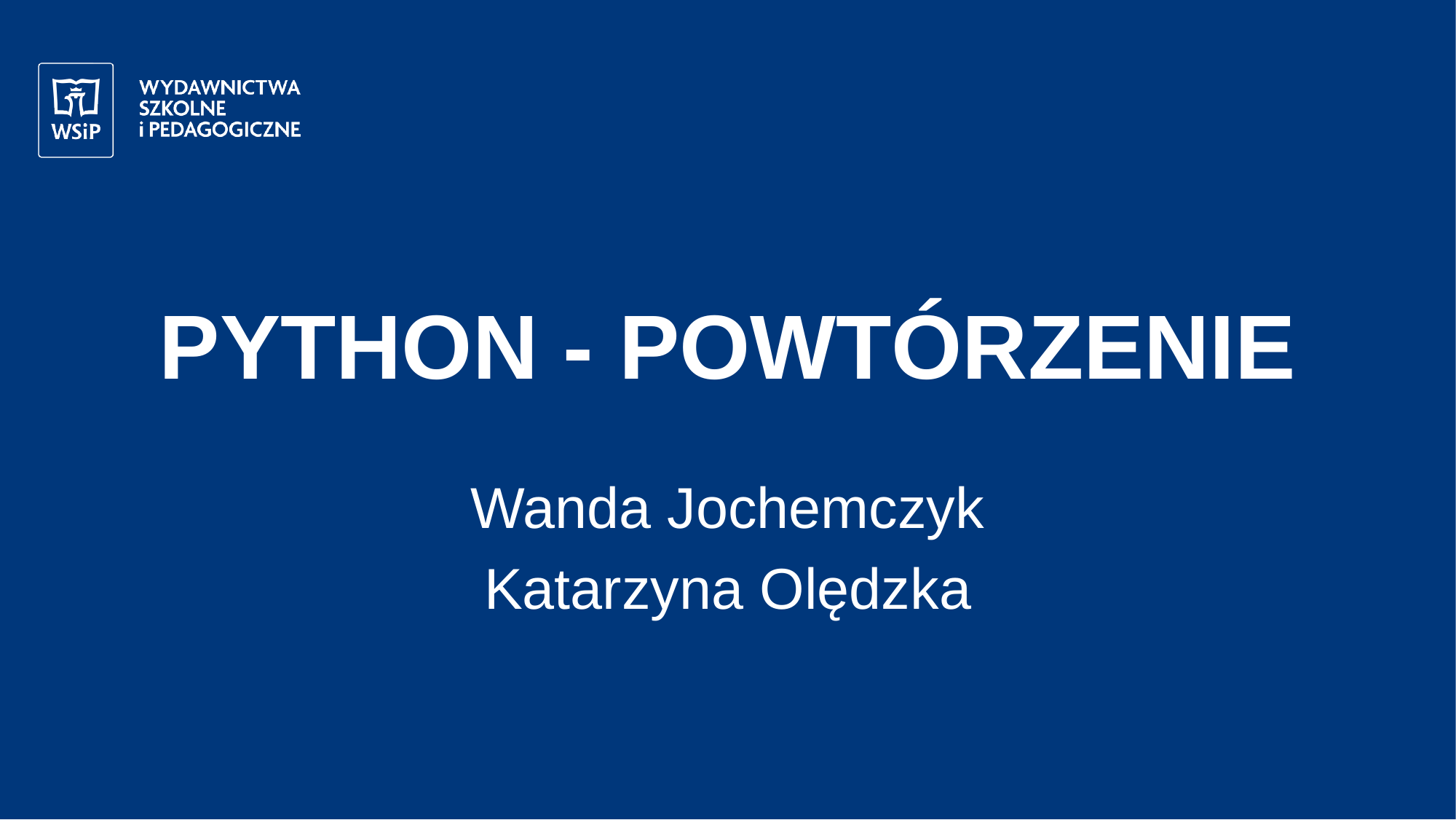

# Python - powtórzenie
Wanda Jochemczyk
Katarzyna Olędzka